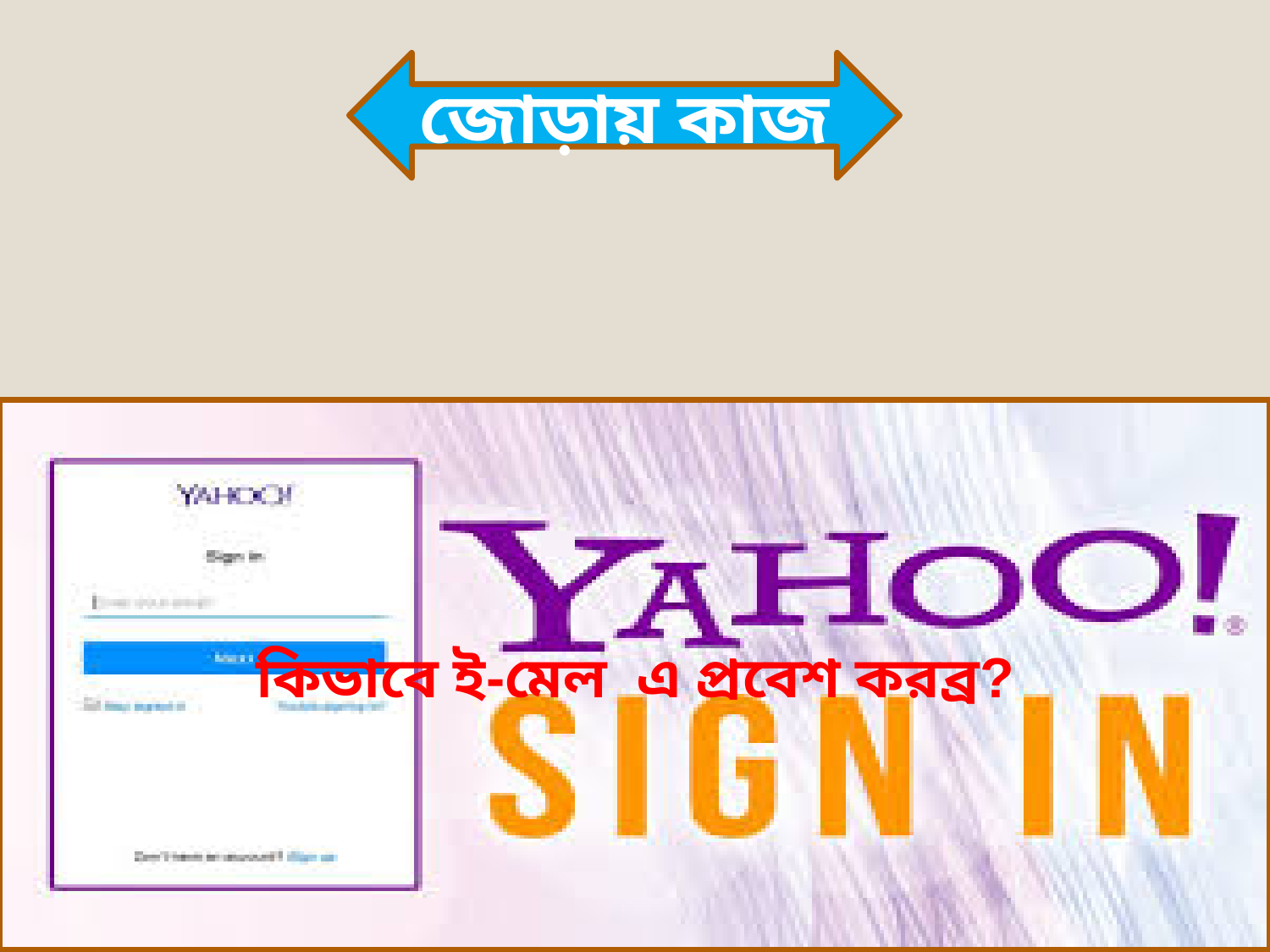

জোড়ায় কাজ
কিভাবে ই-মেল  এ প্রবেশ করব্র?